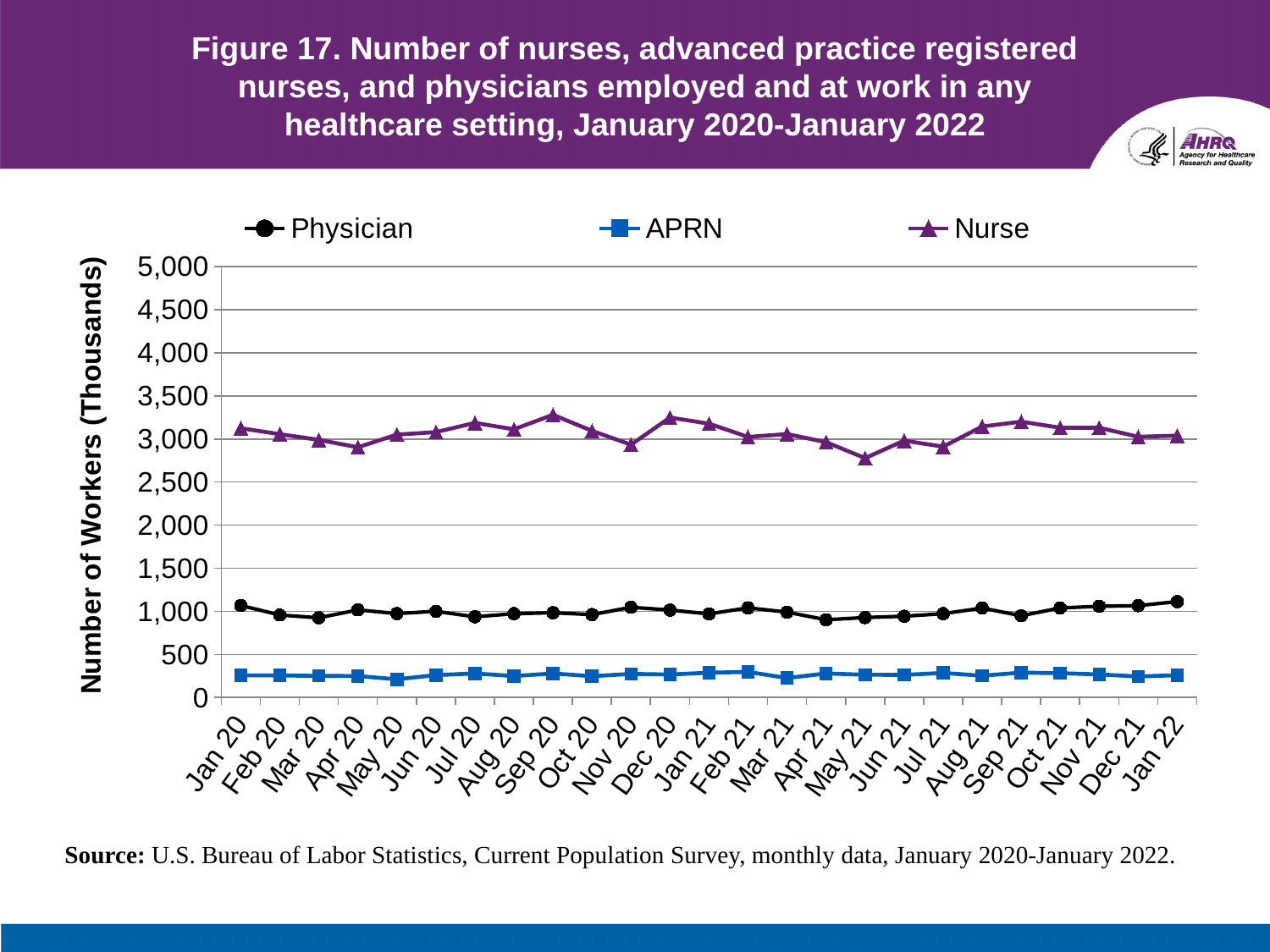

# Figure 17. Number of nurses, advanced practice registered nurses, and physicians employed and at work in any healthcare setting, January 2020-January 2022

### Chart

| Category | Physician | APRN | Nurse |
|---|---|---|---|
| Jan 20 | 1067.0 | 256.0 | 3125.0 |
| Feb 20 | 957.0 | 255.0 | 3056.0 |
| Mar 20 | 924.0 | 250.0 | 2990.0 |
| Apr 20 | 1016.0 | 248.0 | 2904.0 |
| May 20 | 973.0 | 210.0 | 3051.0 |
| Jun 20 | 999.0 | 259.0 | 3080.0 |
| Jul 20 | 936.0 | 278.0 | 3187.0 |
| Aug 20 | 972.0 | 248.0 | 3112.0 |
| Sep 20 | 983.0 | 278.0 | 3281.0 |
| Oct 20 | 961.0 | 246.0 | 3094.0 |
| Nov 20 | 1046.0 | 273.0 | 2934.0 |
| Dec 20 | 1014.0 | 266.0 | 3249.0 |
| Jan 21 | 969.0 | 287.0 | 3178.0 |
| Feb 21 | 1040.0 | 296.0 | 3024.0 |
| Mar 21 | 990.0 | 225.0 | 3057.0 |
| Apr 21 | 901.0 | 278.0 | 2963.0 |
| May 21 | 927.0 | 263.0 | 2778.0 |
| Jun 21 | 942.0 | 262.0 | 2981.0 |
| Jul 21 | 972.0 | 284.0 | 2911.0 |
| Aug 21 | 1037.0 | 252.0 | 3145.0 |
| Sep 21 | 948.0 | 288.0 | 3201.0 |
| Oct 21 | 1038.0 | 281.0 | 3131.0 |
| Nov 21 | 1058.0 | 267.0 | 3130.0 |
| Dec 21 | 1065.0 | 243.0 | 3026.0 |
| Jan 22 | 1112.0 | 258.0 | 3039.0 |
Source: U.S. Bureau of Labor Statistics, Current Population Survey, monthly data, January 2020-January 2022.